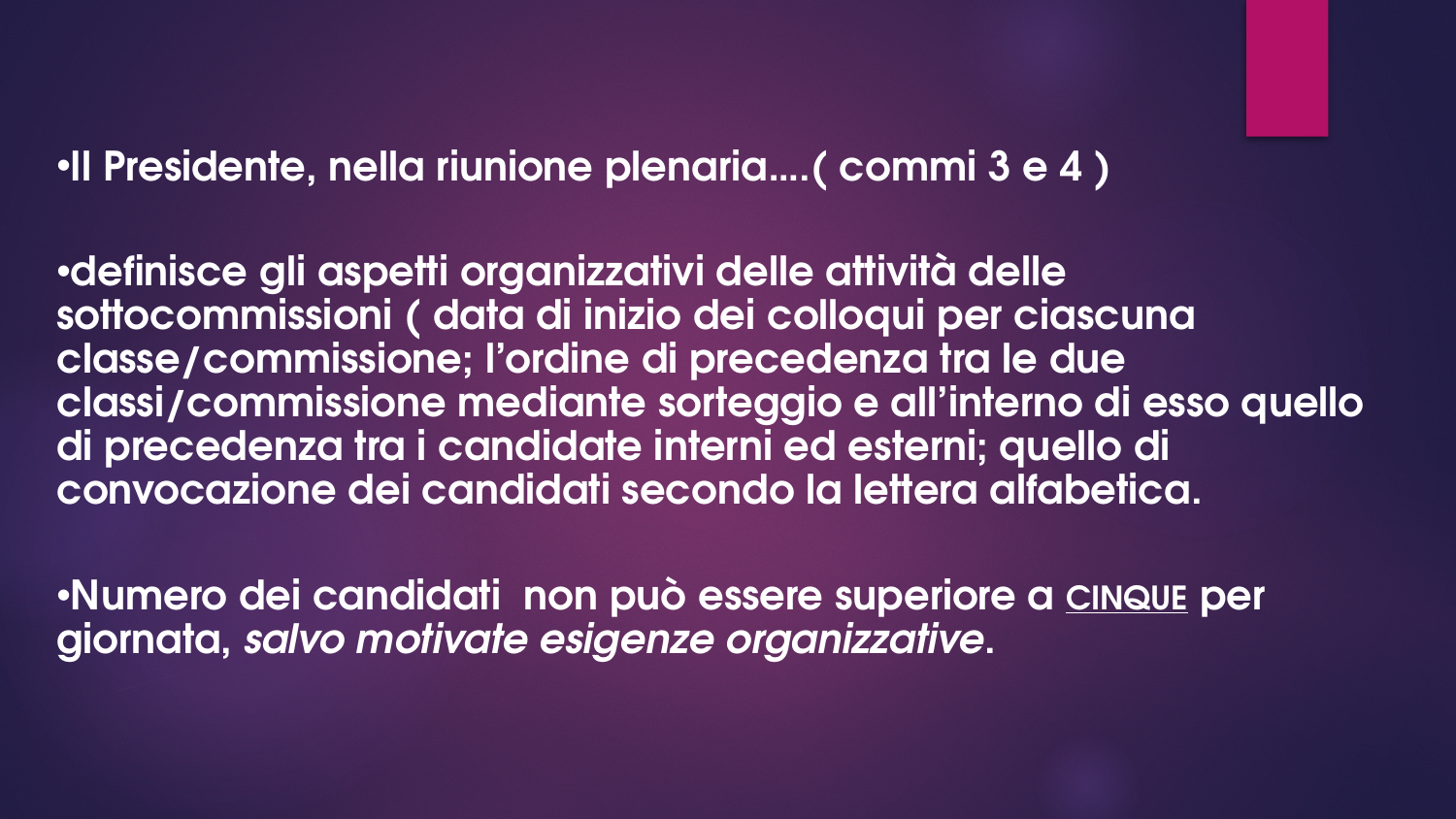

Il Presidente, nella riunione plenaria….( commi 3 e 4 )

definisce gli aspetti organizzativi delle attività delle sottocommissioni ( data di inizio dei colloqui per ciascuna classe/commissione; l’ordine di precedenza tra le due classi/commissione mediante sorteggio e all’interno di esso quello di precedenza tra i candidate interni ed esterni; quello di convocazione dei candidati secondo la lettera alfabetica.

Numero dei candidati  non può essere superiore a CINQUE per giornata, salvo motivate esigenze organizzative.